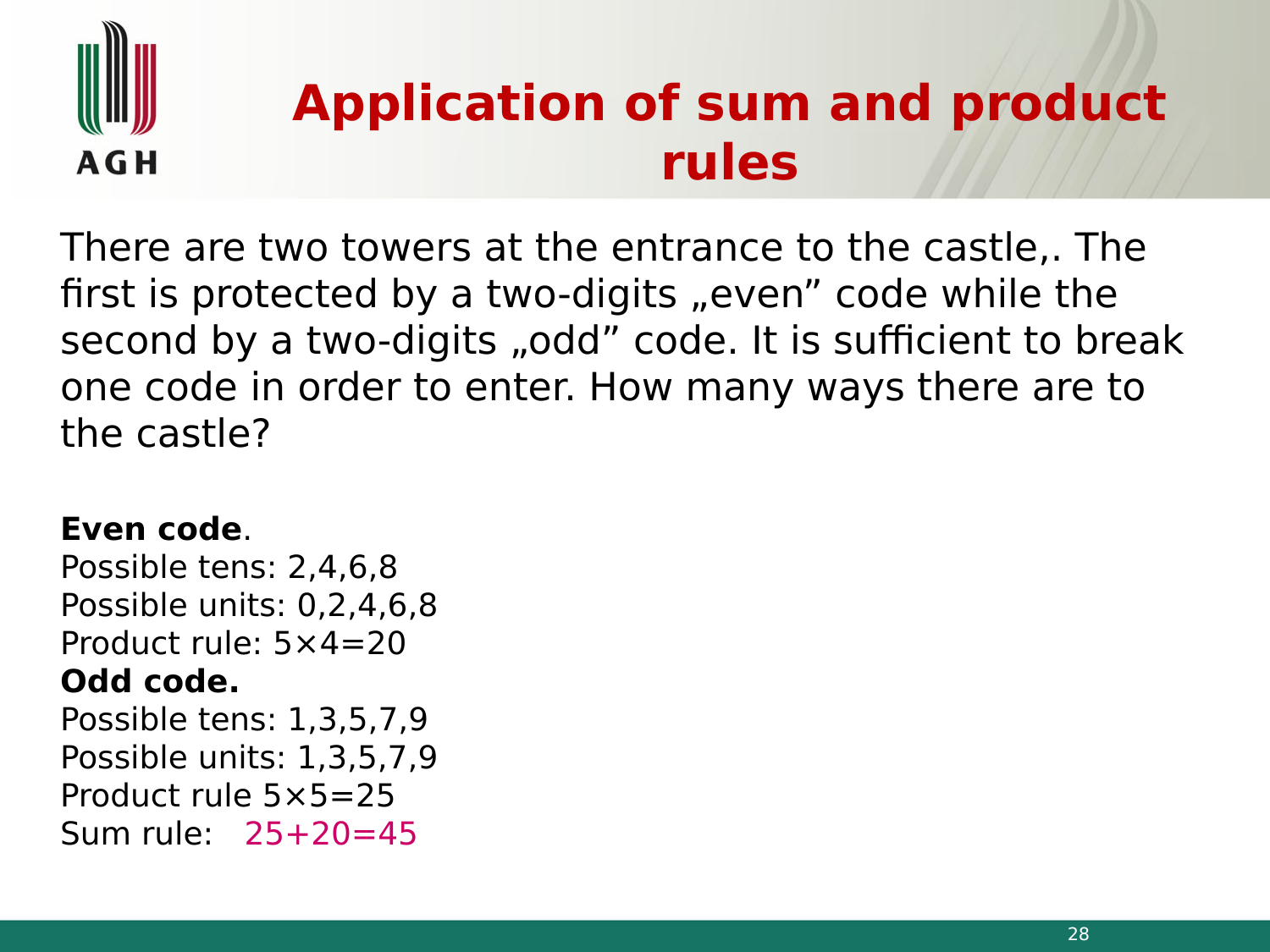

# Application of sum and product rules
	There are two towers at the entrance to the castle,. The first is protected by a two-digits „even” code while the second by a two-digits „odd” code. It is sufficient to break one code in order to enter. How many ways there are to the castle?
	Even code.
Possible tens: 2,4,6,8
Possible units: 0,2,4,6,8
Product rule: 5×4=20
Odd code.
Possible tens: 1,3,5,7,9
Possible units: 1,3,5,7,9
Product rule 5×5=25
Sum rule:   25+20=45
28
Introduction to theory of probability and statistics, Lecture 2